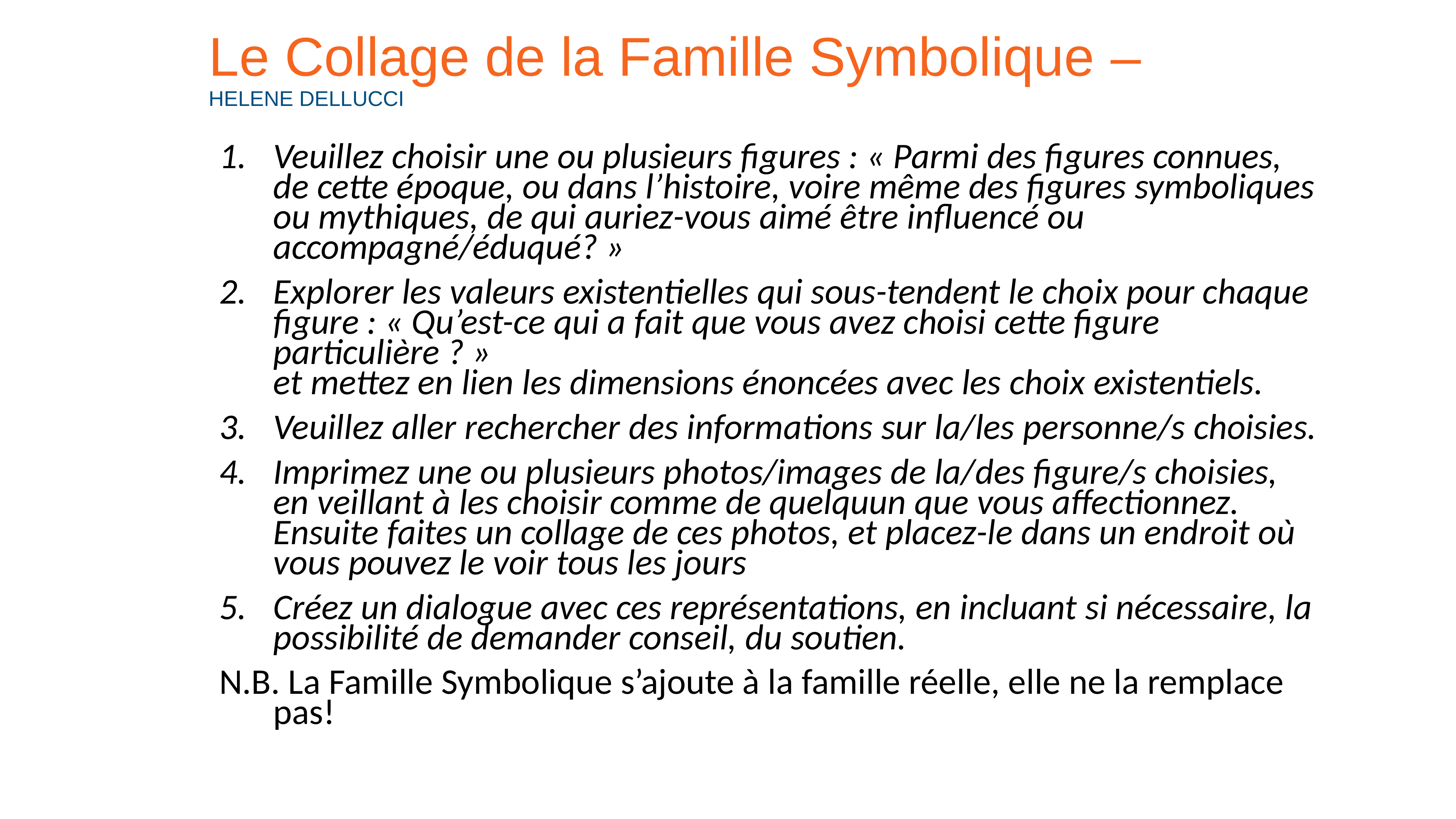

# Le Collage de la Famille Symbolique – HELENE DELLUCCI
Veuillez choisir une ou plusieurs figures : « Parmi des figures connues, de cette époque, ou dans l’histoire, voire même des figures symboliques ou mythiques, de qui auriez-vous aimé être influencé ou accompagné/éduqué? »
Explorer les valeurs existentielles qui sous-tendent le choix pour chaque figure : « Qu’est-ce qui a fait que vous avez choisi cette figure particulière ? »
et mettez en lien les dimensions énoncées avec les choix existentiels.
Veuillez aller rechercher des informations sur la/les personne/s choisies.
Imprimez une ou plusieurs photos/images de la/des figure/s choisies, en veillant à les choisir comme de quelquun que vous affectionnez.
Ensuite faites un collage de ces photos, et placez-le dans un endroit où vous pouvez le voir tous les jours
Créez un dialogue avec ces représentations, en incluant si nécessaire, la possibilité de demander conseil, du soutien.
N.B. La Famille Symbolique s’ajoute à la famille réelle, elle ne la remplace pas!
© H.Dellucci – Cercle de Compétences